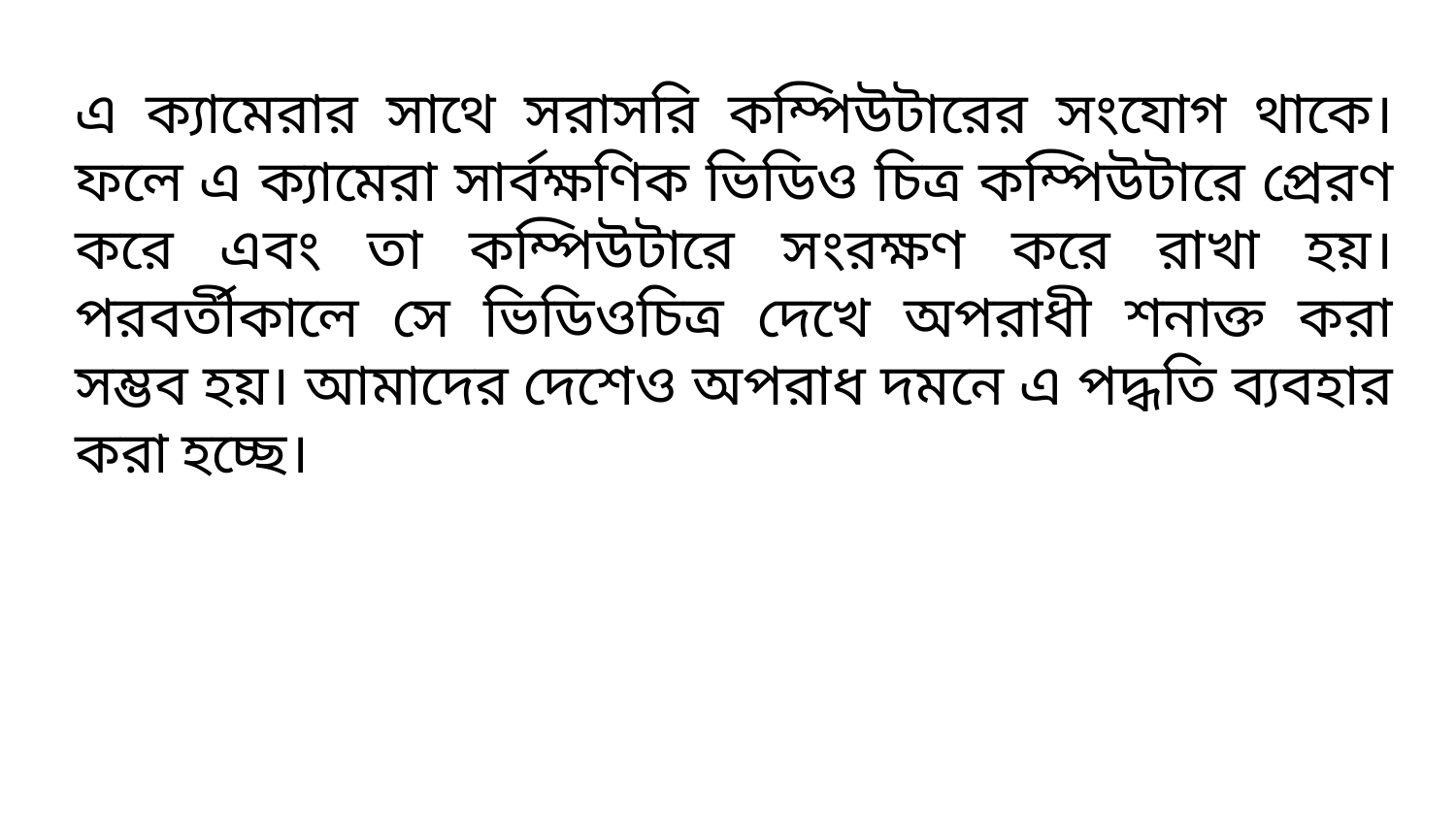

এ ক্যামেরার সাথে সরাসরি কম্পিউটারের সংযোগ থাকে। ফলে এ ক্যামেরা সার্বক্ষণিক ভিডিও চিত্র কম্পিউটারে প্রেরণ করে এবং তা কম্পিউটারে সংরক্ষণ করে রাখা হয়। পরবর্তীকালে সে ভিডিওচিত্র দেখে অপরাধী শনাক্ত করা সম্ভব হয়। আমাদের দেশেও অপরাধ দমনে এ পদ্ধতি ব্যবহার করা হচ্ছে।